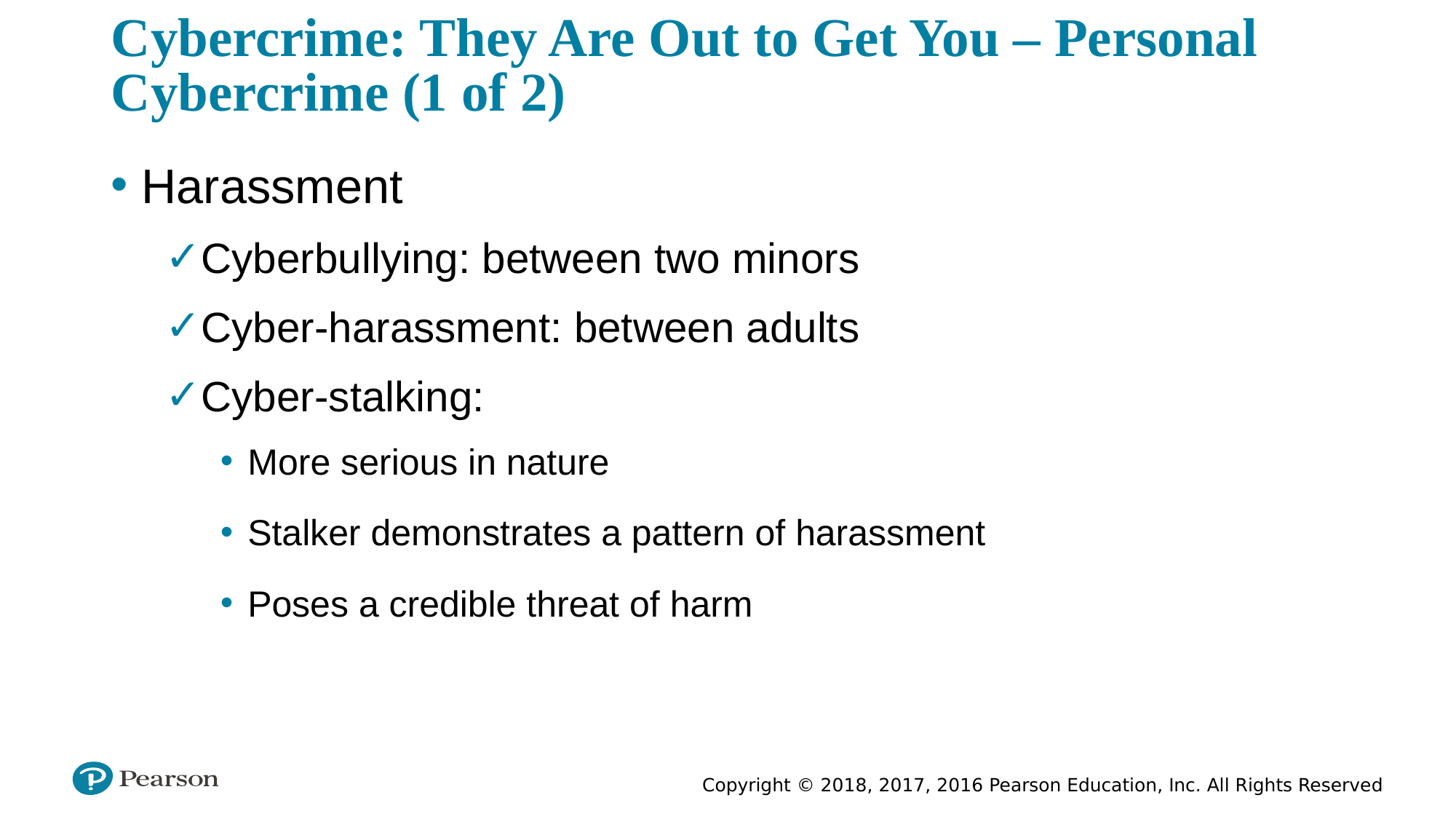

# Cybercrime: They Are Out to Get You – Personal Cybercrime (1 of 2)
Harassment
Cyberbullying: between two minors
Cyber-harassment: between adults
Cyber-stalking:
More serious in nature
Stalker demonstrates a pattern of harassment
Poses a credible threat of harm